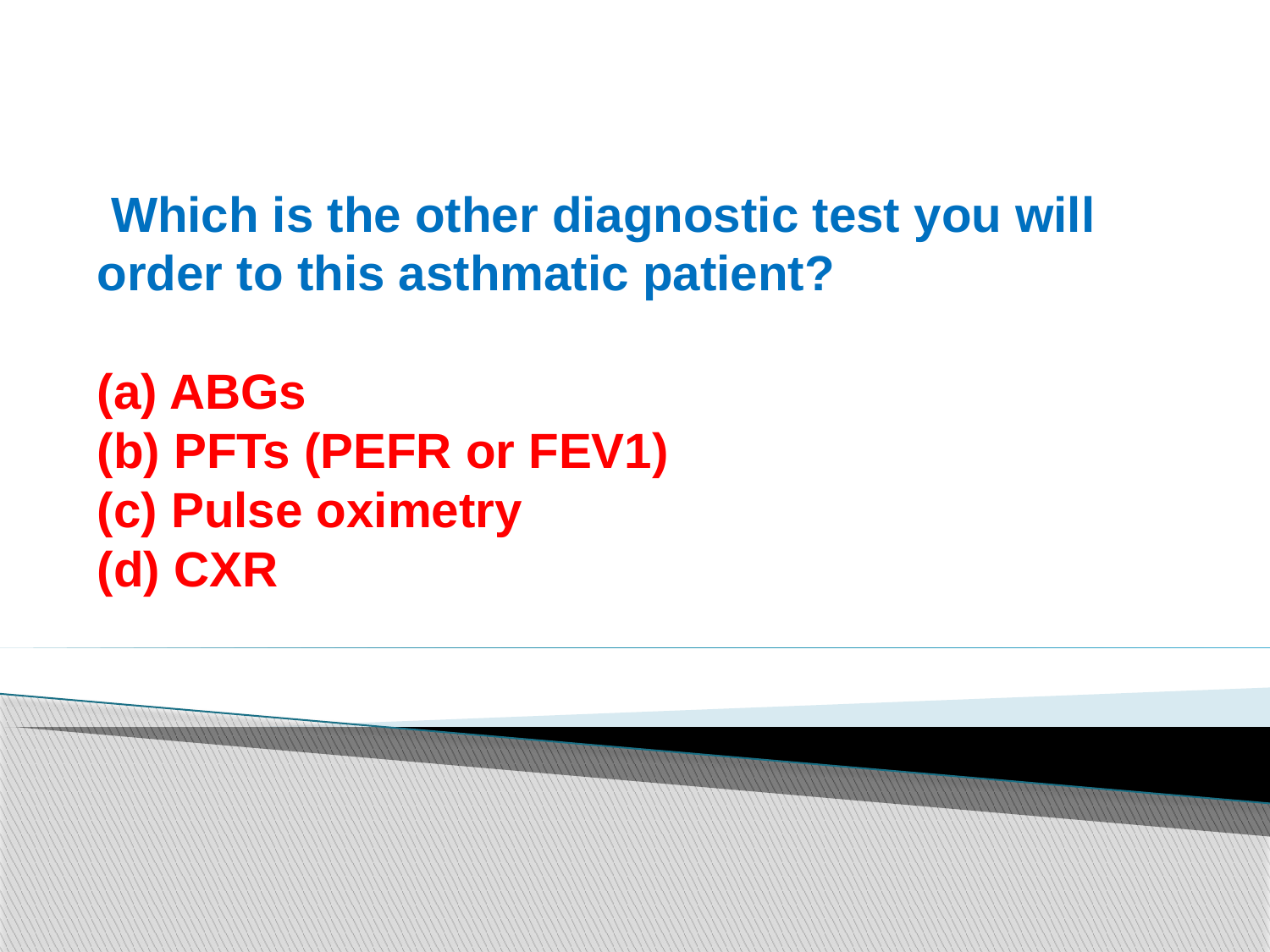

# Which is the other diagnostic test you will order to this asthmatic patient? (a) ABGs (b) PFTs (PEFR or FEV1) (c) Pulse oximetry (d) CXR